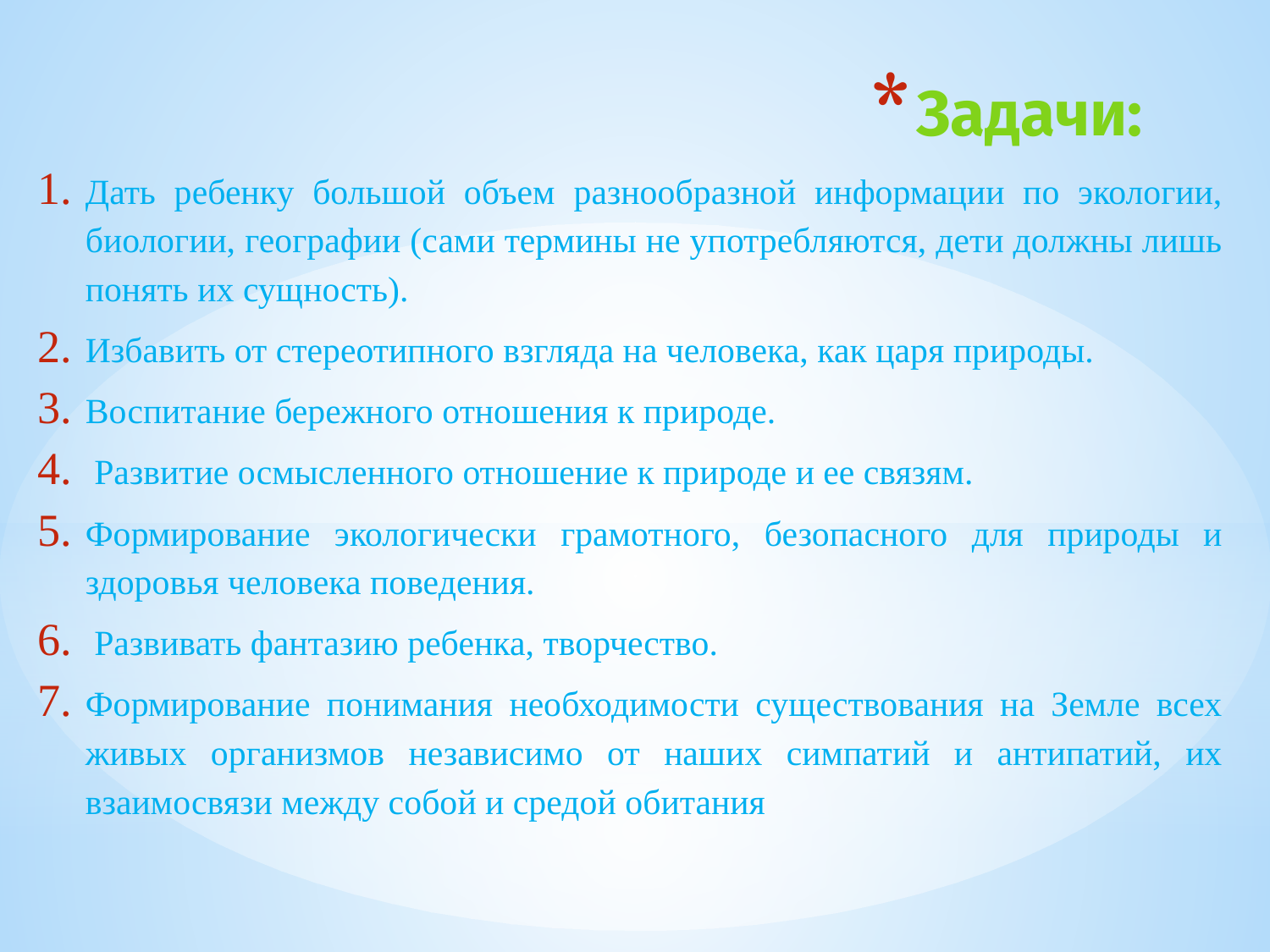

# Задачи:
Дать ребенку большой объем разнообразной информации по экологии, биологии, географии (сами термины не употребляются, дети должны лишь понять их сущность).
Избавить от стереотипного взгляда на человека, как царя природы.
Воспитание бережного отношения к природе.
 Развитие осмысленного отношение к природе и ее связям.
Формирование экологически грамотного, безопасного для природы и здоровья человека поведения.
 Развивать фантазию ребенка, творчество.
Формирование понимания необходимости существования на Земле всех живых организмов независимо от наших симпатий и антипатий, их взаимосвязи между собой и средой обитания